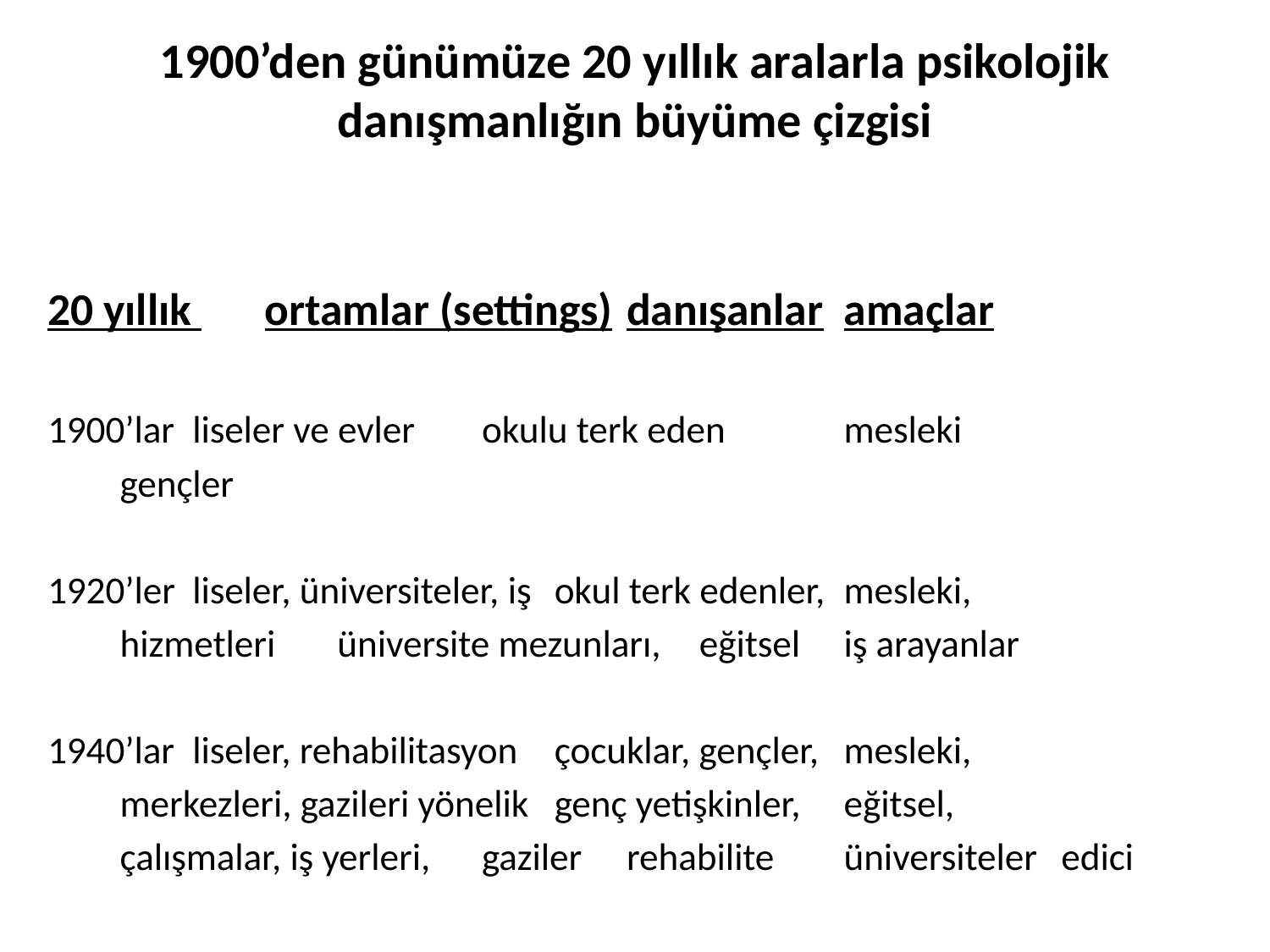

# 1900’den günümüze 20 yıllık aralarla psikolojik danışmanlığın büyüme çizgisi

20 yıllık 	ortamlar (settings)	danışanlar		amaçlar

1900’lar		liseler ve evler		okulu terk eden		mesleki
					gençler

1920’ler		liseler, üniversiteler, iş	okul terk edenler,		mesleki,
		hizmetleri		üniversite mezunları,	eğitsel						iş arayanlar

1940’lar		liseler, rehabilitasyon 	çocuklar, gençler,		mesleki,
		merkezleri, gazileri yönelik	genç yetişkinler,		eğitsel,
		çalışmalar, iş yerleri, 	gaziler			rehabilite 		üniversiteler 					edici